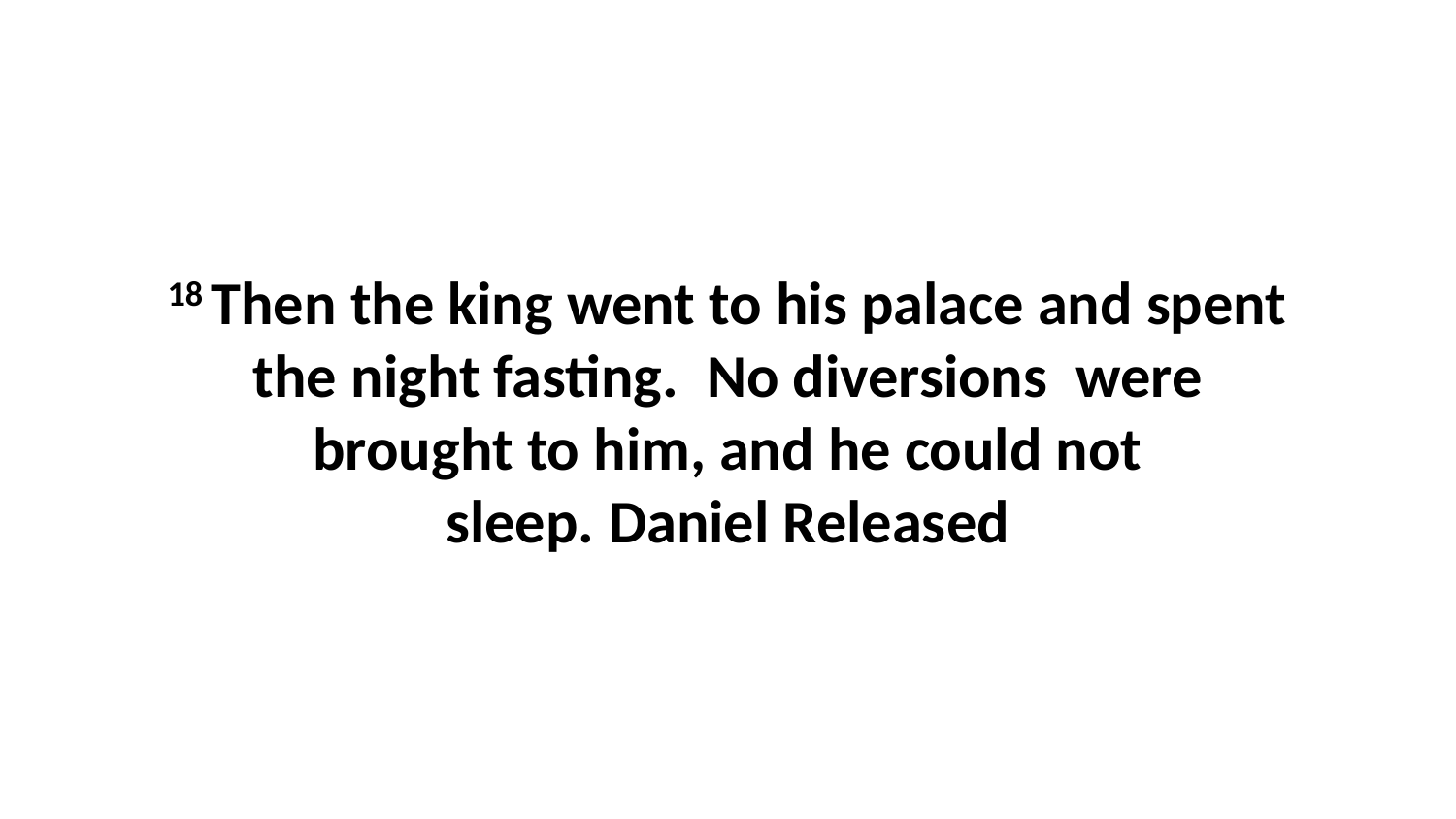

18 Then the king went to his palace and spent the night fasting.  No diversions  were brought to him, and he could not sleep. Daniel Released